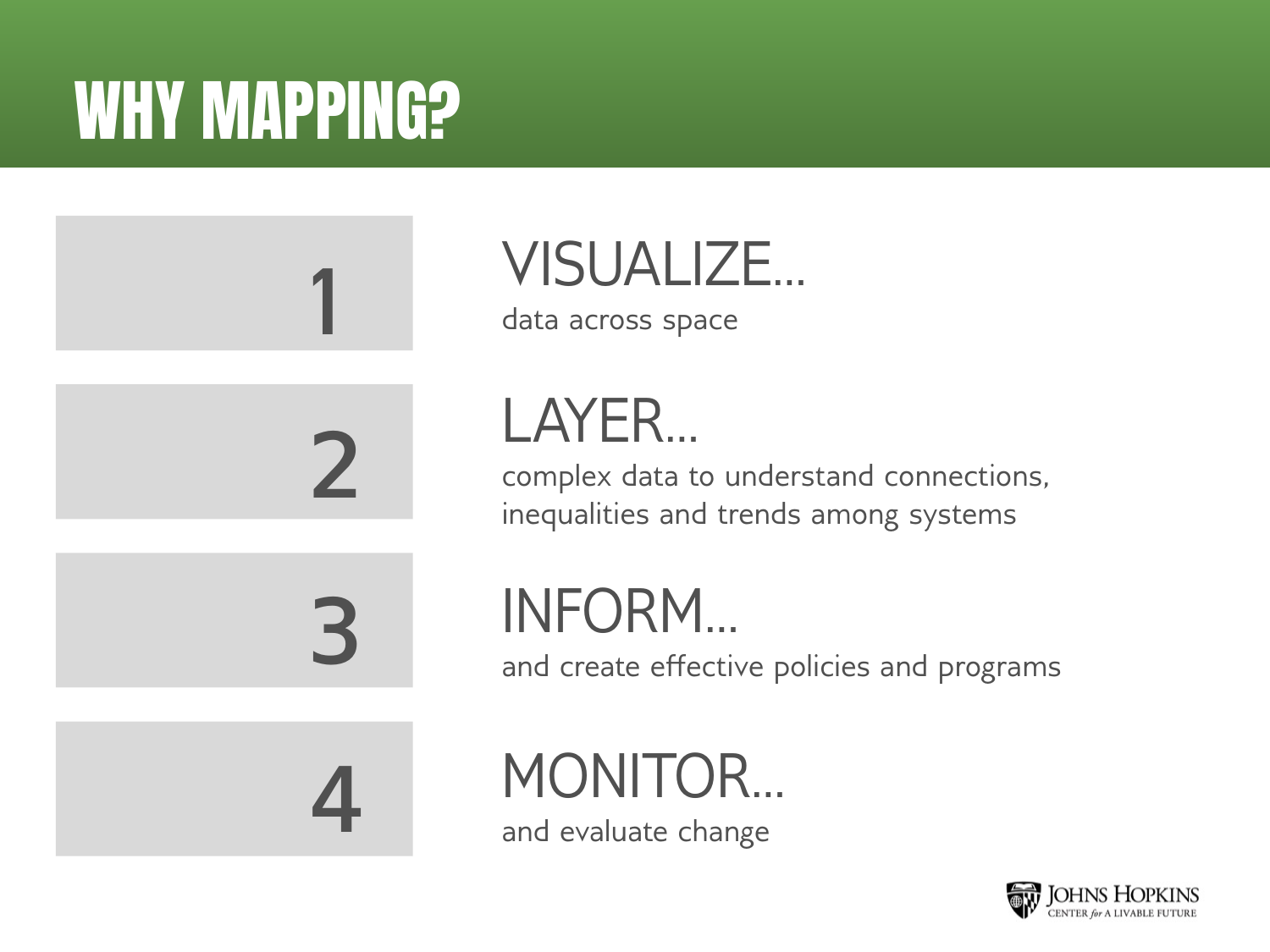

# WHY MAPPING?
VISUALIZE…
data across space

LAYER…
complex data to understand connections, inequalities and trends among systems

INFORM…
and create effective policies and programs

MONITOR…
and evaluate change

1

2

3

4